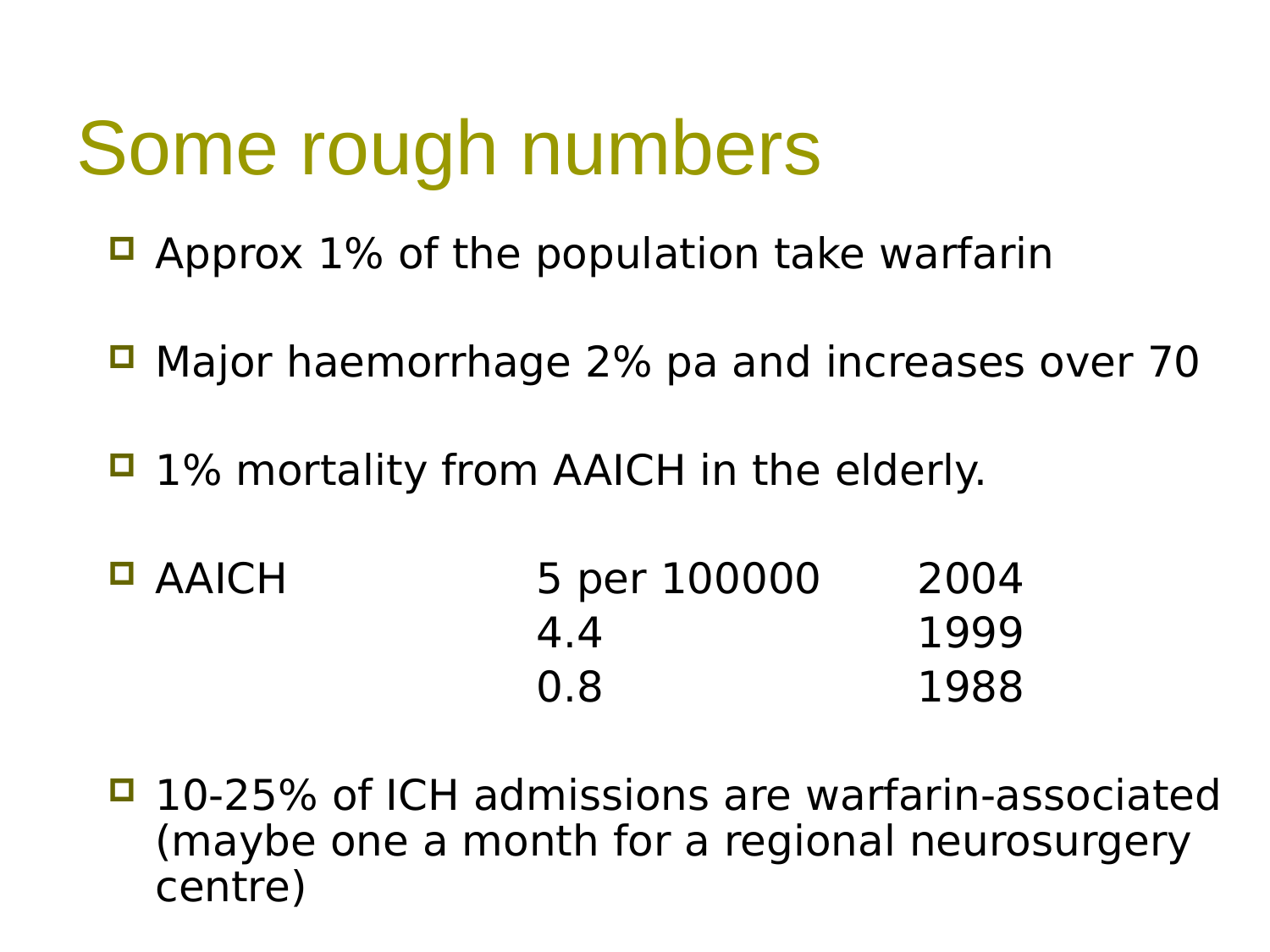

# Some rough numbers
Approx 1% of the population take warfarin

Major haemorrhage 2% pa and increases over 70

1% mortality from AAICH in the elderly.

AAICH 		5 per 100000 	2004
				4.4 			1999
				0.8		 	1988

10-25% of ICH admissions are warfarin-associated (maybe one a month for a regional neurosurgery centre)